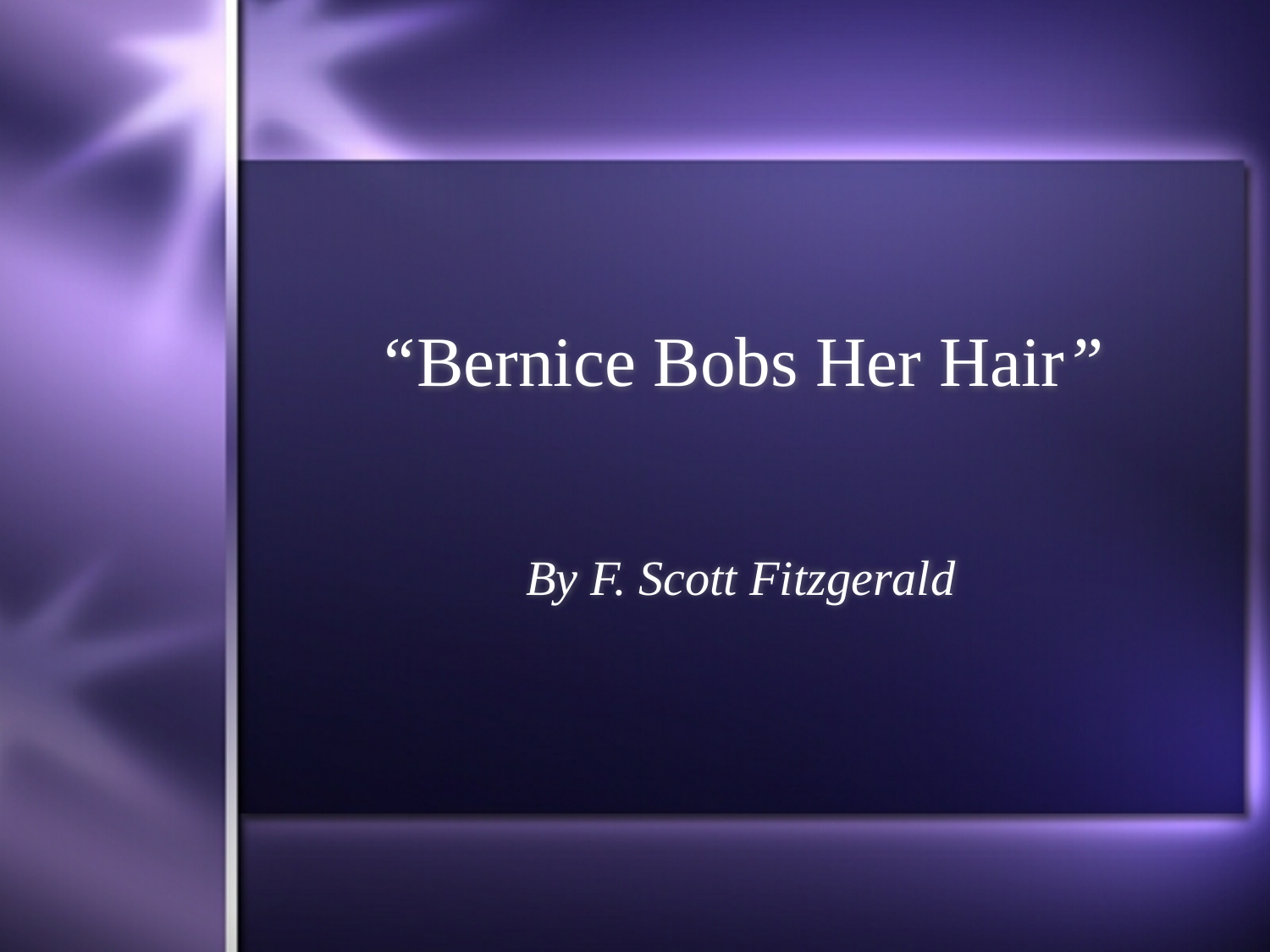

# “Bernice Bobs Her Hair”
By F. Scott Fitzgerald